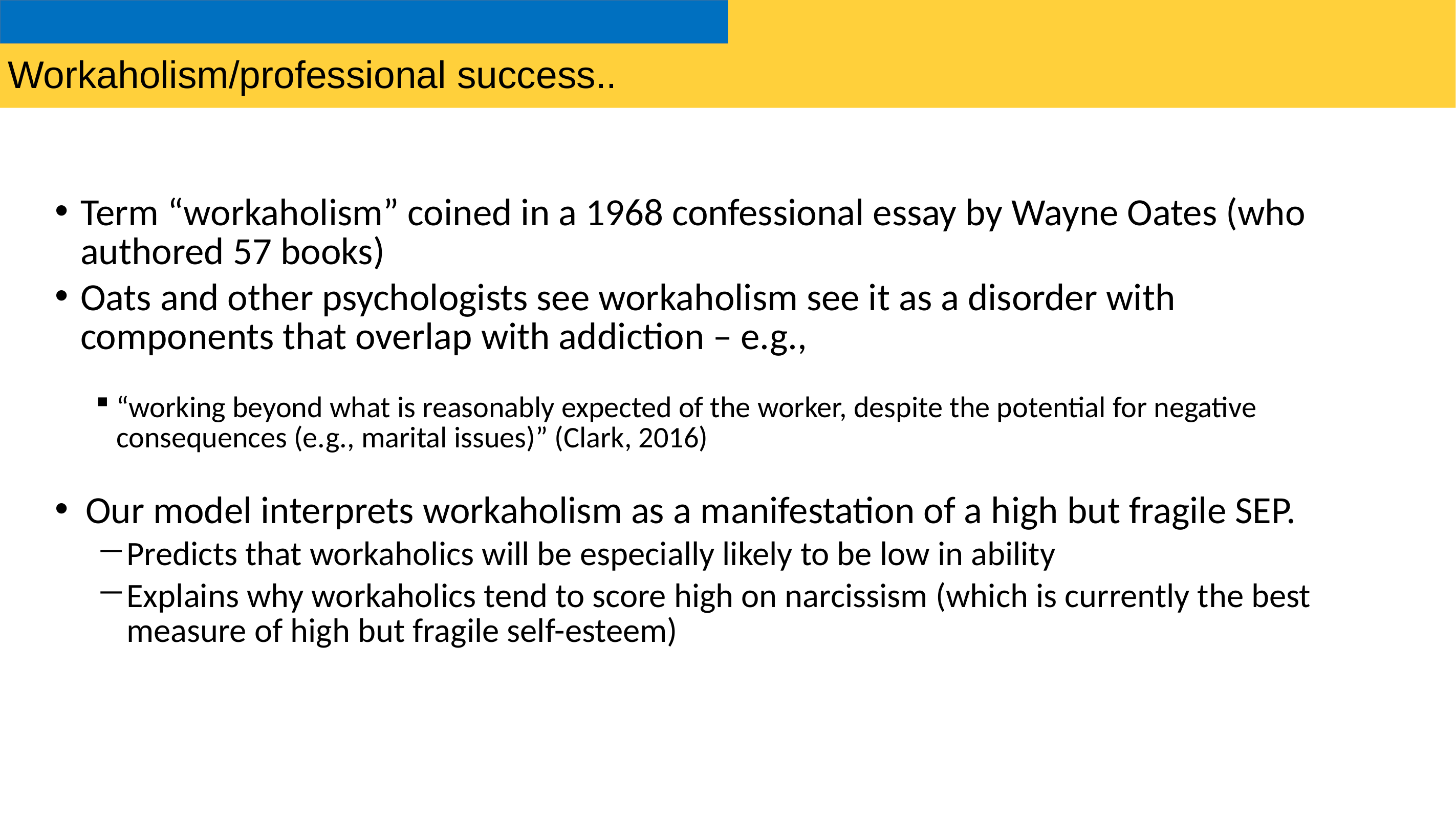

# Workaholism/professional success..
Term “workaholism” coined in a 1968 confessional essay by Wayne Oates (who authored 57 books)
Oats and other psychologists see workaholism see it as a disorder with components that overlap with addiction – e.g.,

“working beyond what is reasonably expected of the worker, despite the potential for negative consequences (e.g., marital issues)” (Clark, 2016)

Our model interprets workaholism as a manifestation of a high but fragile SEP.
Predicts that workaholics will be especially likely to be low in ability
Explains why workaholics tend to score high on narcissism (which is currently the best measure of high but fragile self-esteem)